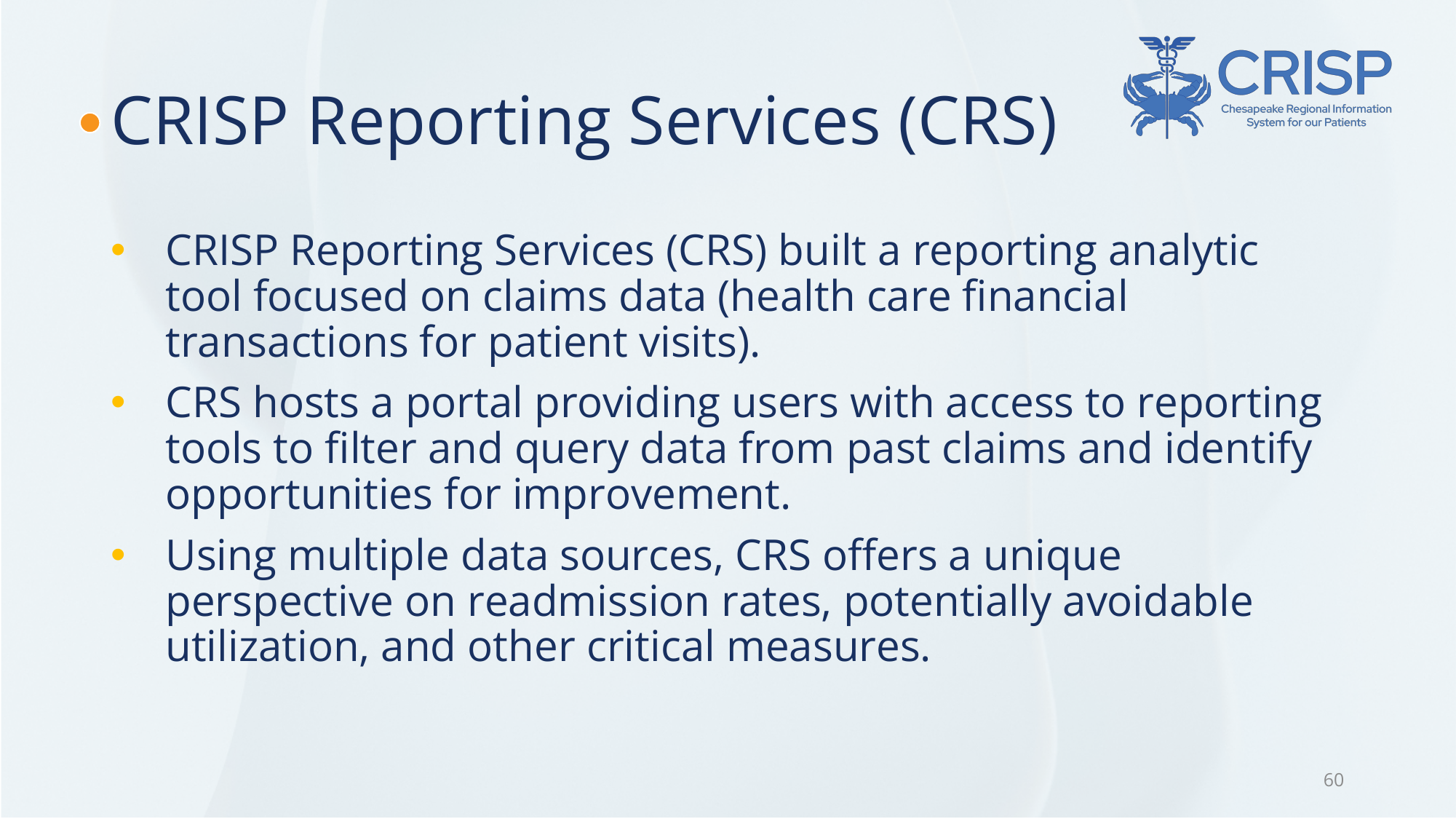

# CRISP Reporting Services (CRS)
CRISP Reporting Services (CRS) built a reporting analytic tool focused on claims data (health care financial transactions for patient visits).
CRS hosts a portal providing users with access to reporting tools to filter and query data from past claims and identify opportunities for improvement.
Using multiple data sources, CRS offers a unique perspective on readmission rates, potentially avoidable utilization, and other critical measures.

60